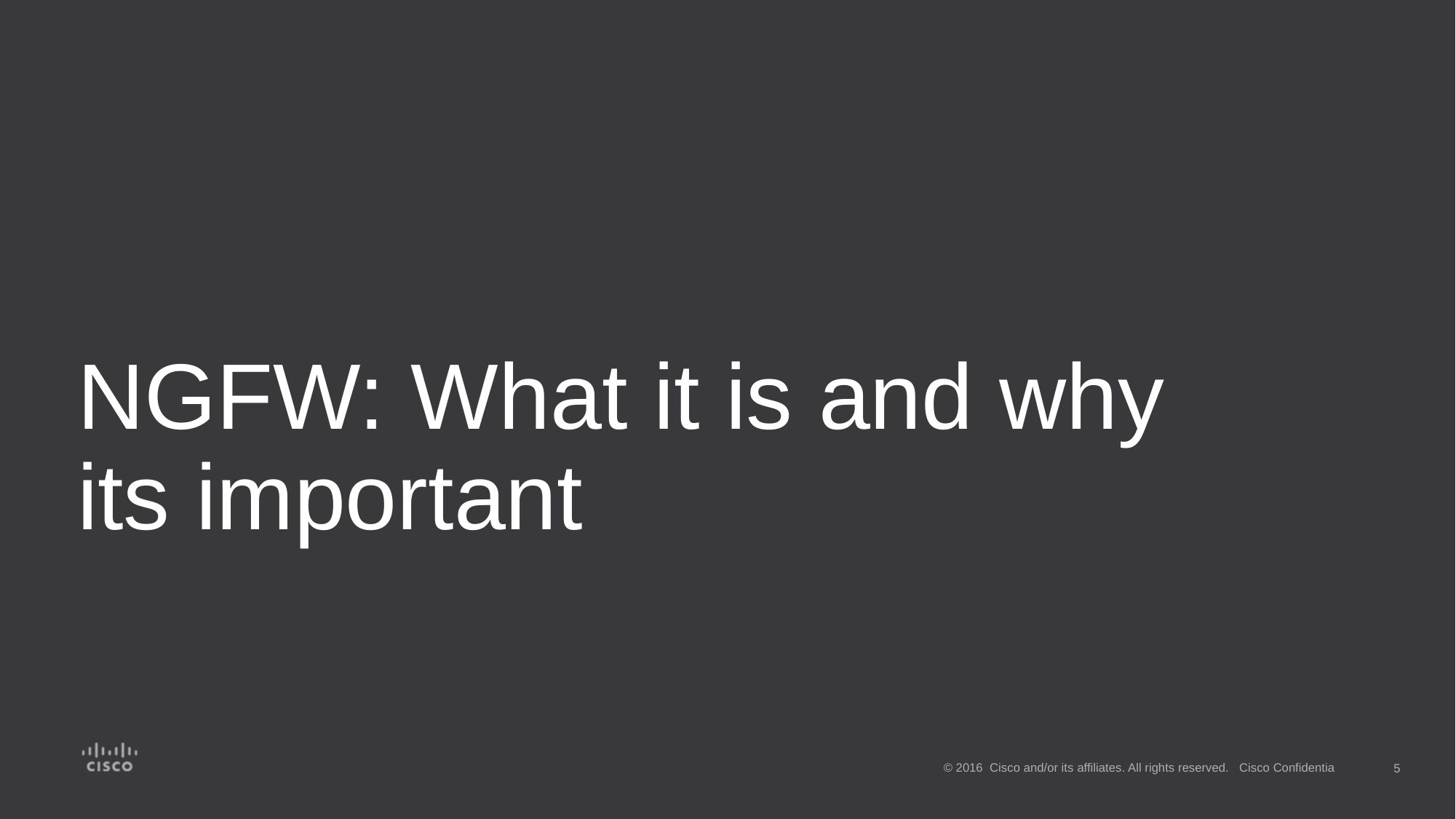

# NGFW: What it is and why its important